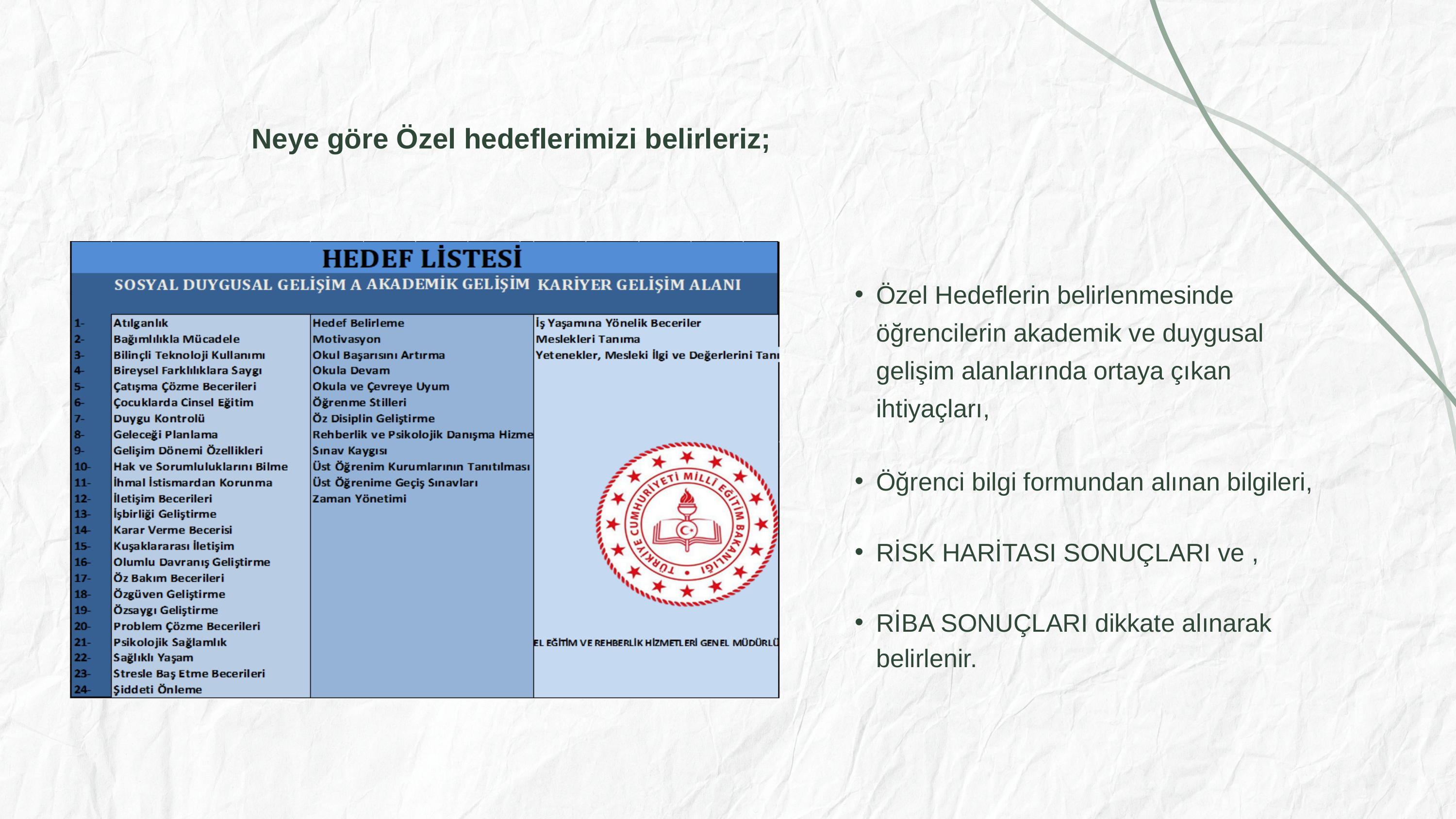

Neye göre Özel hedeflerimizi belirleriz;

Özel Hedeflerin belirlenmesinde öğrencilerin akademik ve duygusal gelişim alanlarında ortaya çıkan ihtiyaçları,

Öğrenci bilgi formundan alınan bilgileri,

RİSK HARİTASI SONUÇLARI ve ,

RİBA SONUÇLARI dikkate alınarak belirlenir.